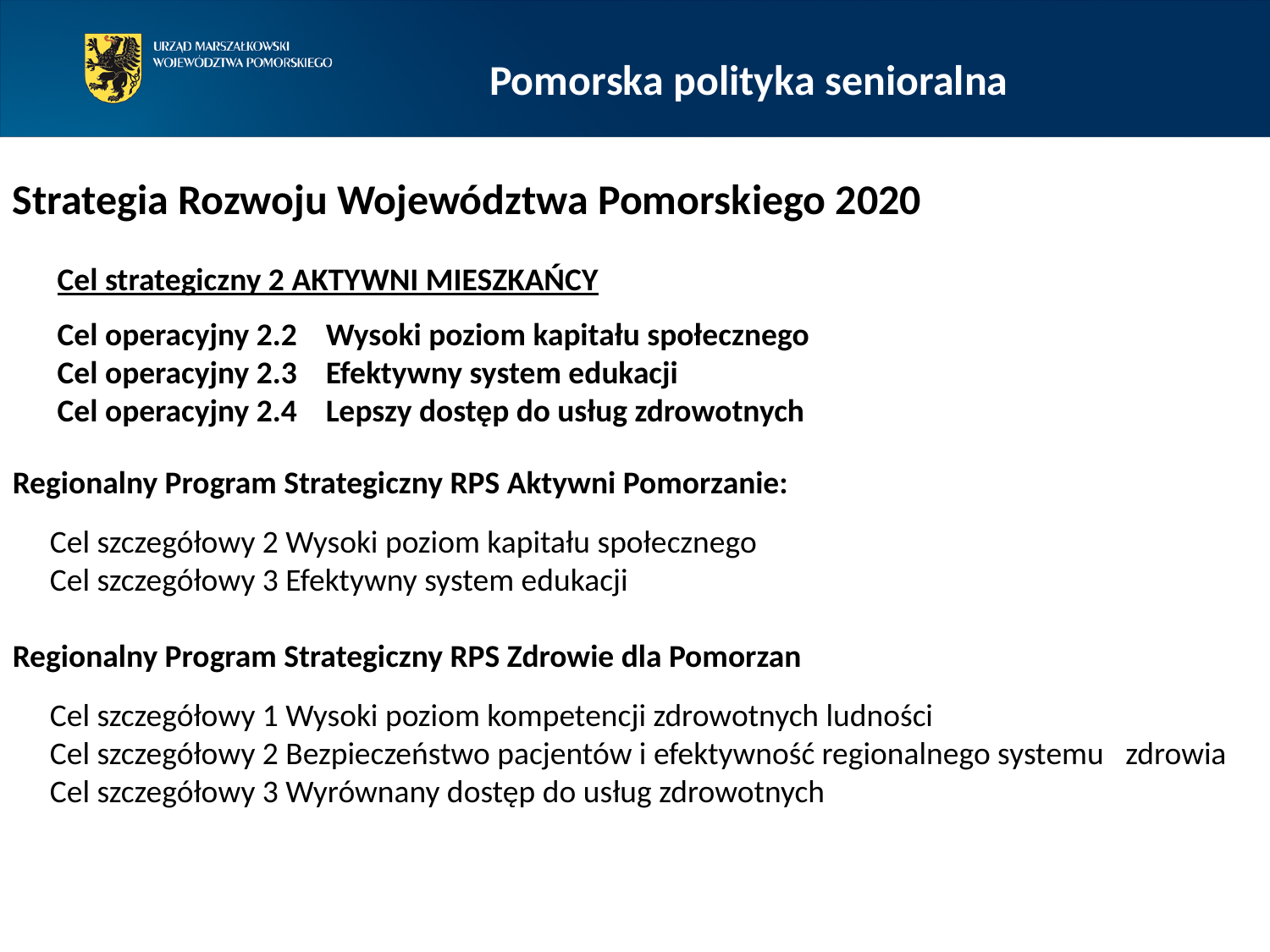

Pomorska polityka senioralna
Strategia Rozwoju Województwa Pomorskiego 2020

Cel strategiczny 2 AKTYWNI MIESZKAŃCY

Cel operacyjny 2.2    Wysoki poziom kapitału społecznego
Cel operacyjny 2.3    Efektywny system edukacji
Cel operacyjny 2.4    Lepszy dostęp do usług zdrowotnych
Regionalny Program Strategiczny RPS Aktywni Pomorzanie:

Cel szczegółowy 2 Wysoki poziom kapitału społecznego
Cel szczegółowy 3 Efektywny system edukacji

Regionalny Program Strategiczny RPS Zdrowie dla Pomorzan

Cel szczegółowy 1 Wysoki poziom kompetencji zdrowotnych ludności
Cel szczegółowy 2 Bezpieczeństwo pacjentów i efektywność regionalnego systemu   zdrowia
Cel szczegółowy 3 Wyrównany dostęp do usług zdrowotnych